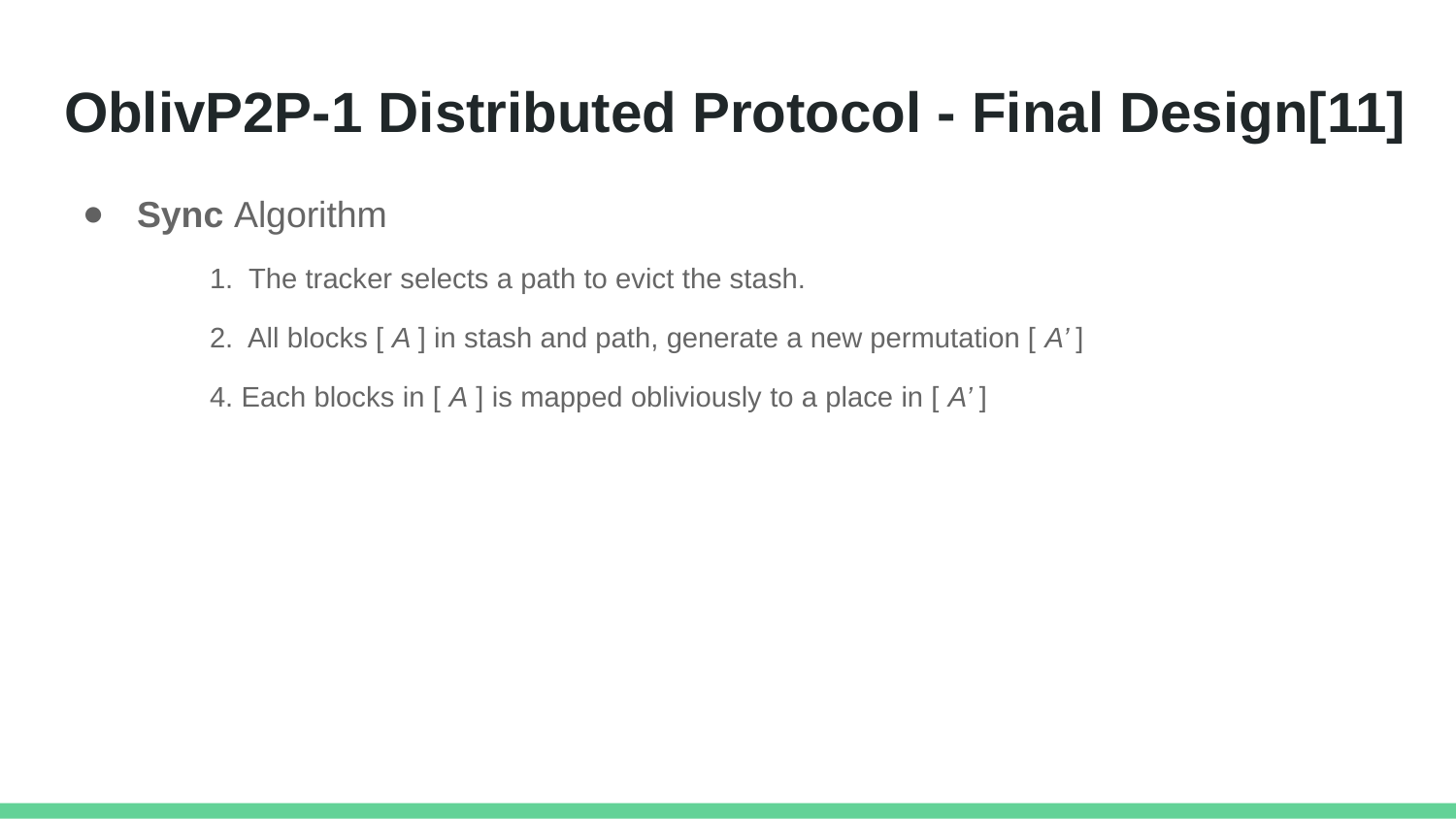

OblivP2P-1 Distributed Protocol - Final Design[11]
Sync Algorithm
	1.  The tracker selects a path to evict the stash.
	2.  All blocks [ A ] in stash and path, generate a new permutation [ A’ ]
	4. Each blocks in [ A ] is mapped obliviously to a place in [ A’ ]